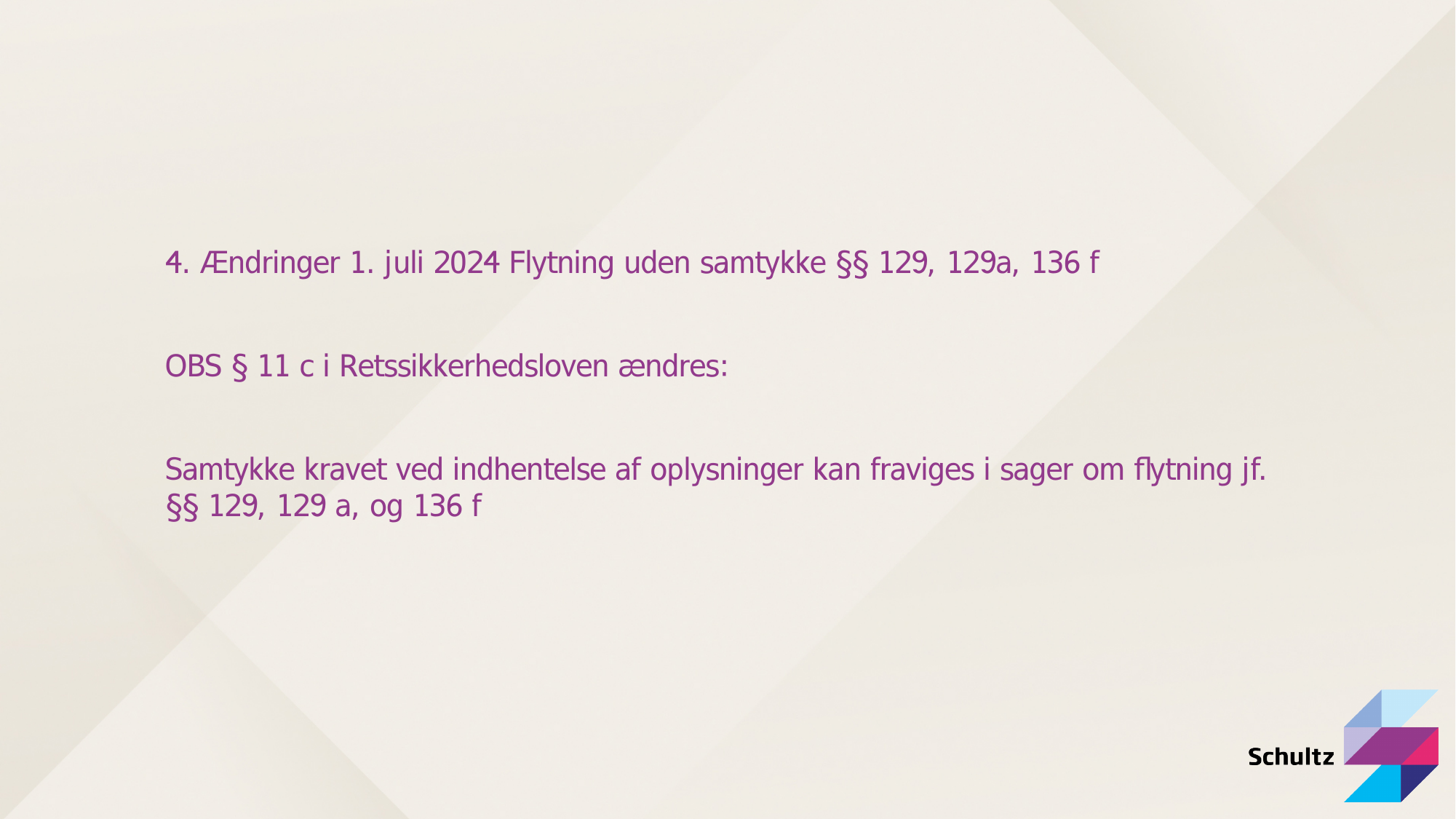

4. Ændringer 1. juli 2024 Flytning uden samtykke §§ 129, 129a, 136 f

OBS § 11 c i Retssikkerhedsloven ændres:

Samtykke kravet ved indhentelse af oplysninger kan fraviges i sager om flytning jf. §§ 129, 129 a, og 136 f